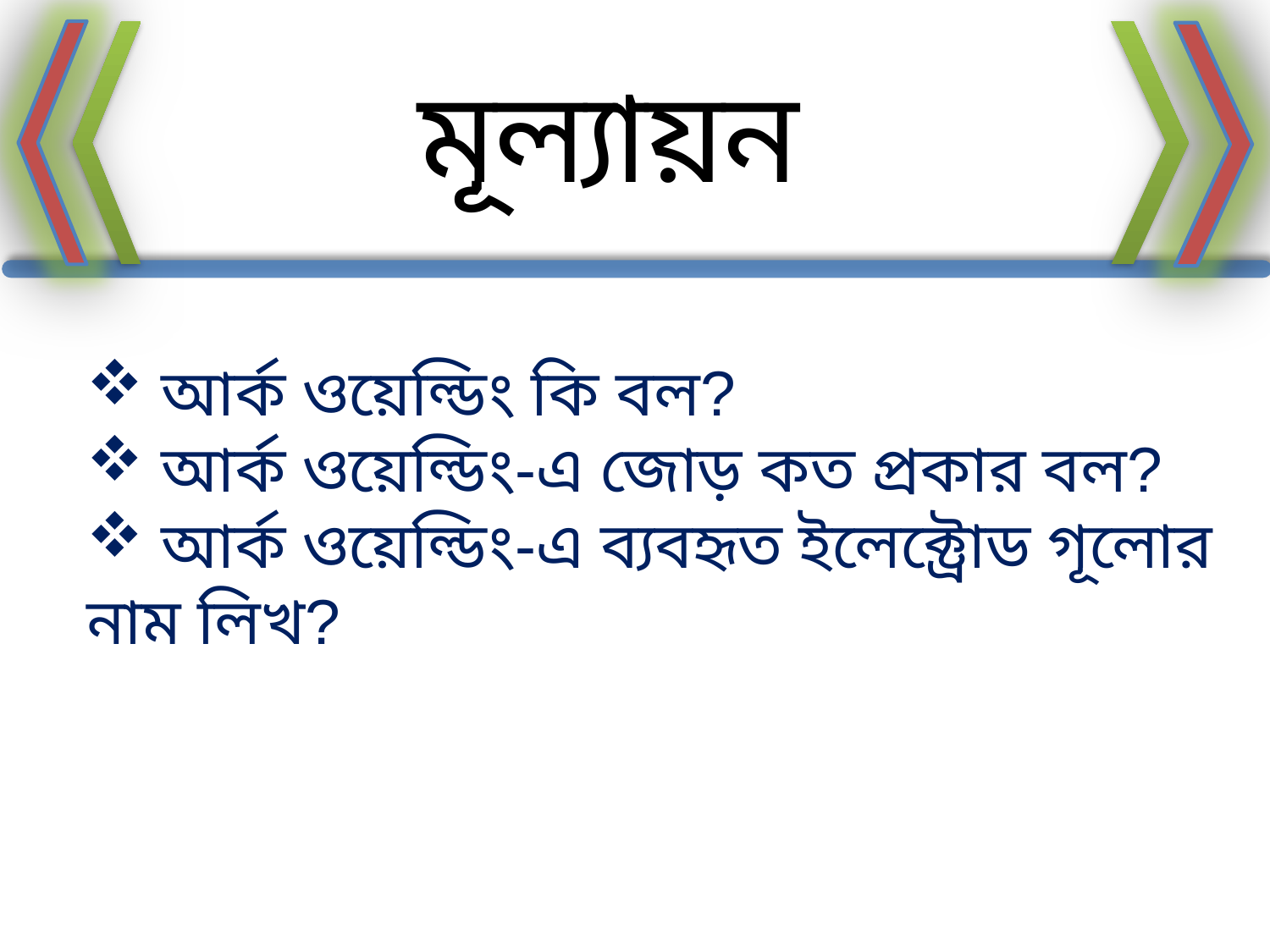

মূল্যায়ন
 আর্ক ওয়েল্ডিং কি বল?
 আর্ক ওয়েল্ডিং-এ জোড় কত প্রকার বল?
 আর্ক ওয়েল্ডিং-এ ব্যবহৃত ইলেক্ট্রোড গূলোর নাম লিখ?